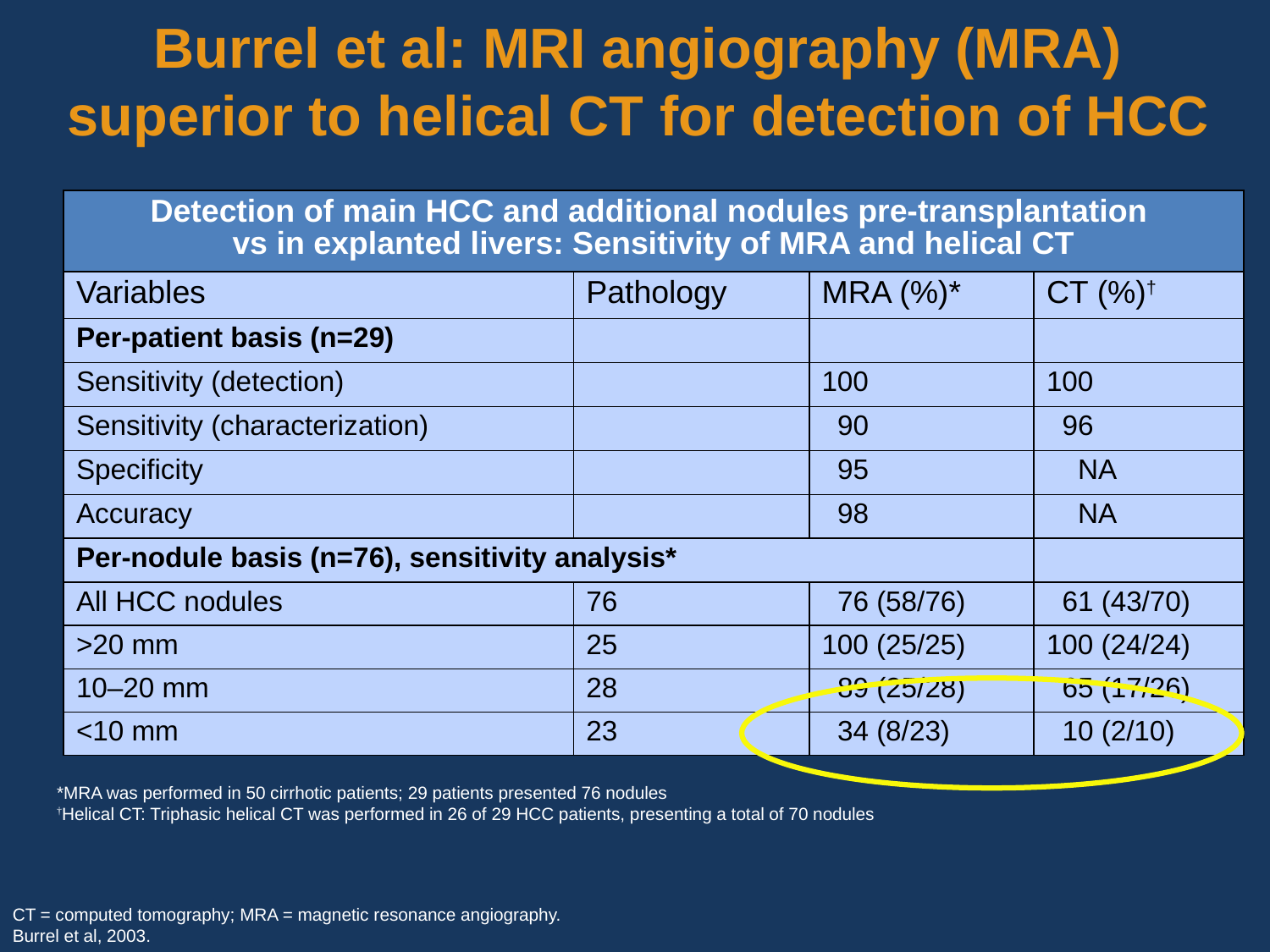

# Burrel et al: MRI angiography (MRA) superior to helical CT for detection of HCC
| Detection of main HCC and additional nodules pre-transplantation vs in explanted livers: Sensitivity of MRA and helical CT |  |  |  |
| --- | --- | --- | --- |
| Variables | Pathology | MRA (%)\* | CT (%)† |
| Per-patient basis (n=29) |  |  |  |
| Sensitivity (detection) |  | 100 | 100 |
| Sensitivity (characterization) |  | 90 | 96 |
| Specificity |  | 95 | NA |
| Accuracy |  | 98 | NA |
| Per-nodule basis (n=76), sensitivity analysis\* |  |  |  |
| All HCC nodules | 76 | 76 (58/76) | 61 (43/70) |
| >20 mm | 25 | 100 (25/25) | 100 (24/24) |
| 10–20 mm | 28 | 89 (25/28) | 65 (17/26) |
| <10 mm | 23 | 34 (8/23) | 10 (2/10) |

*MRA was performed in 50 cirrhotic patients; 29 patients presented 76 nodules
†Helical CT: Triphasic helical CT was performed in 26 of 29 HCC patients, presenting a total of 70 nodules
CT = computed tomography; MRA = magnetic resonance angiography.
Burrel et al, 2003.